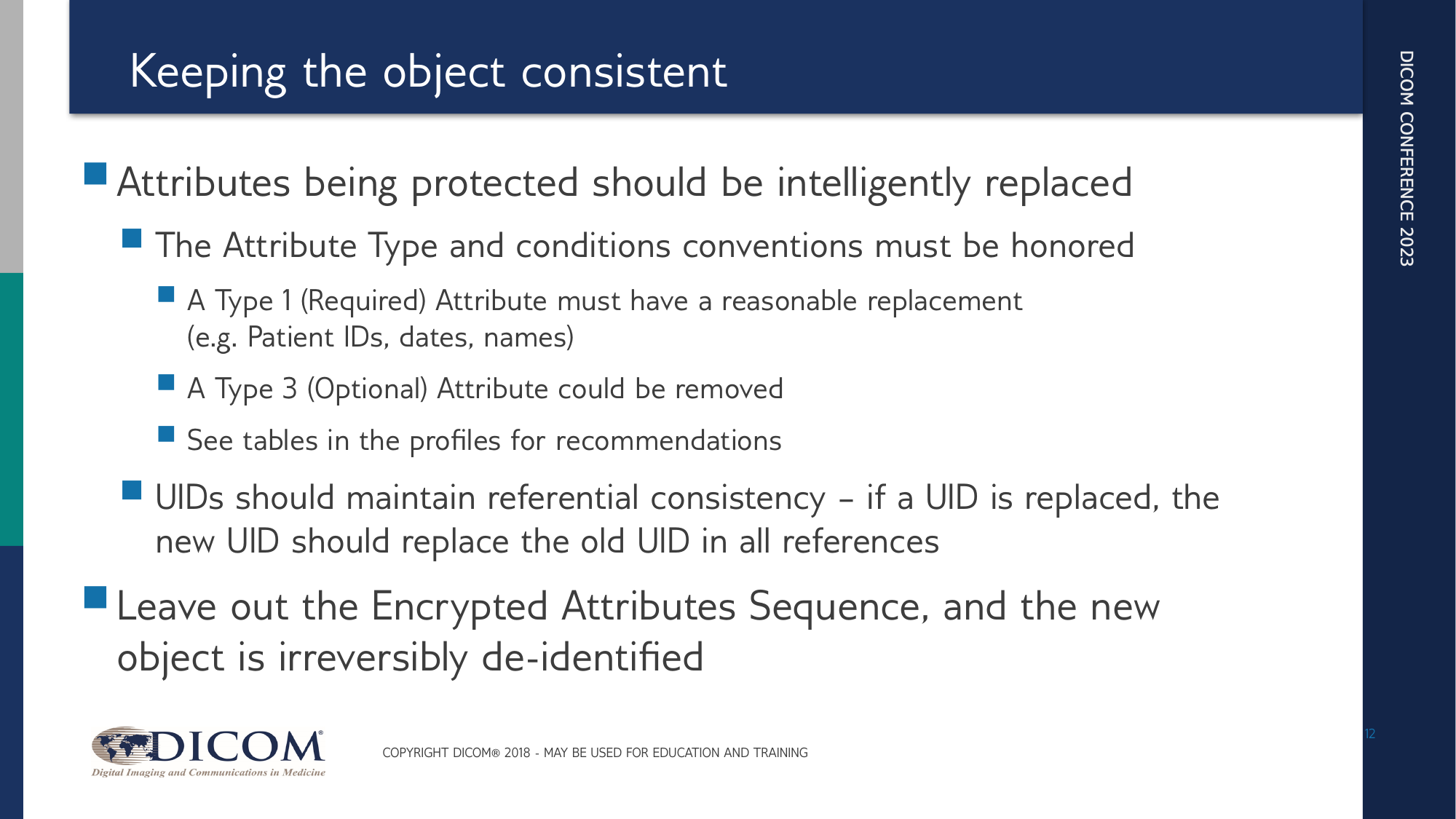

# Keeping the object consistent
Attributes being protected should be intelligently replaced
The Attribute Type and conditions conventions must be honored
A Type 1 (Required) Attribute must have a reasonable replacement
(e.g. Patient IDs, dates, names)
A Type 3 (Optional) Attribute could be removed
See tables in the profiles for recommendations
UIDs should maintain referential consistency – if a UID is replaced, the new UID should replace the old UID in all references
Leave out the Encrypted Attributes Sequence, and the new object is irreversibly de-identified
12
Copyright DICOM® 2018 - May be used for education and training